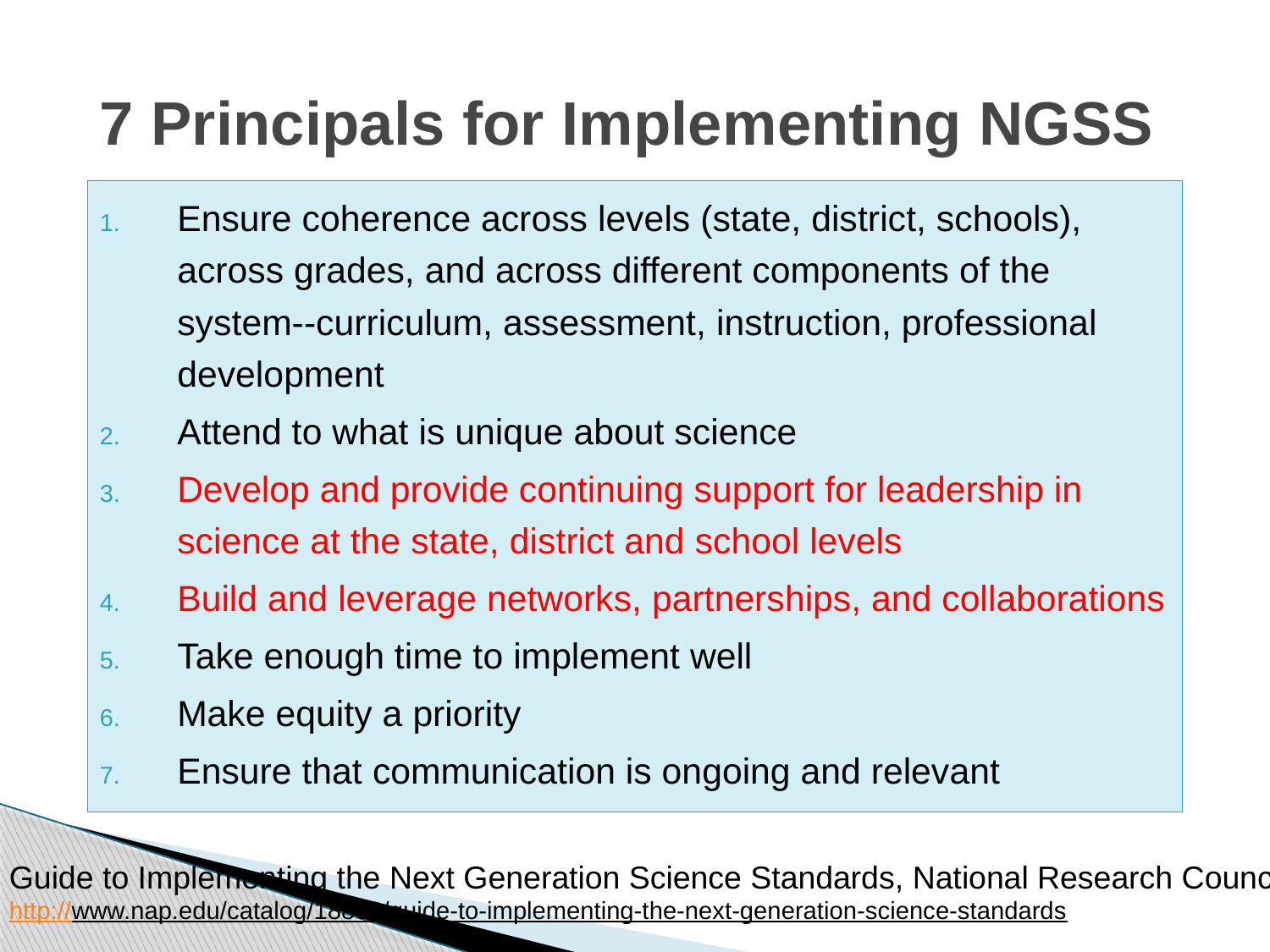

# 7 Principals for Implementing NGSS
Ensure coherence across levels (state, district, schools), across grades, and across different components of the system--curriculum, assessment, instruction, professional development
Attend to what is unique about science
Develop and provide continuing support for leadership in science at the state, district and school levels
Build and leverage networks, partnerships, and collaborations
Take enough time to implement well
Make equity a priority
Ensure that communication is ongoing and relevant
Guide to Implementing the Next Generation Science Standards, National Research Council
http://www.nap.edu/catalog/18802/guide-to-implementing-the-next-generation-science-standards